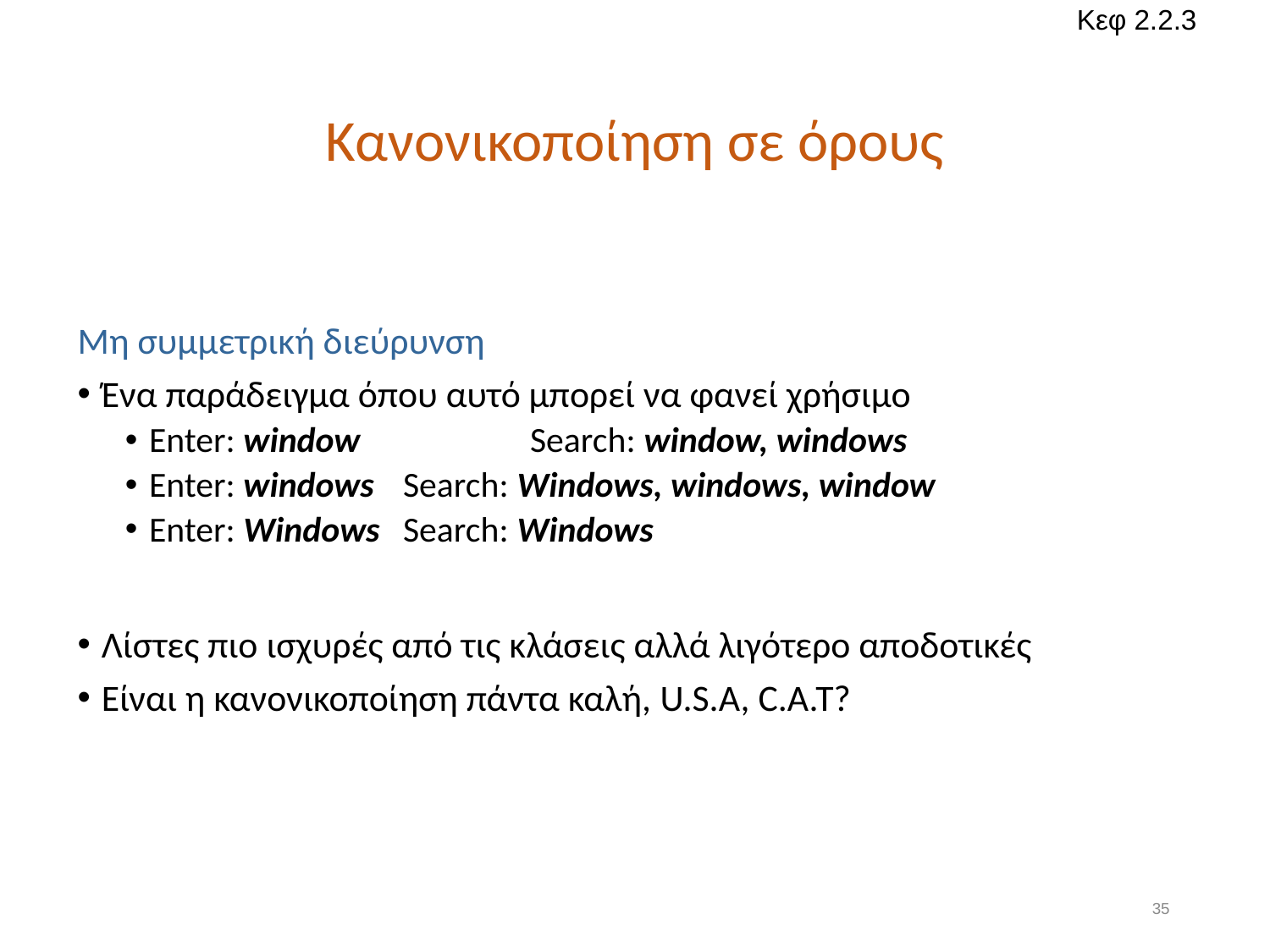

Κεφ 2.2.3
# Κανονικοποίηση σε όρους

Μη συμμετρική διεύρυνση
Ένα παράδειγμα όπου αυτό μπορεί να φανεί χρήσιμο
Enter: window		Search: window, windows
Enter: windows	Search: Windows, windows, window
Enter: Windows	Search: Windows

Λίστες πιο ισχυρές από τις κλάσεις αλλά λιγότερο αποδοτικές
Είναι η κανονικοποίηση πάντα καλή, U.S.A, C.A.T?
35